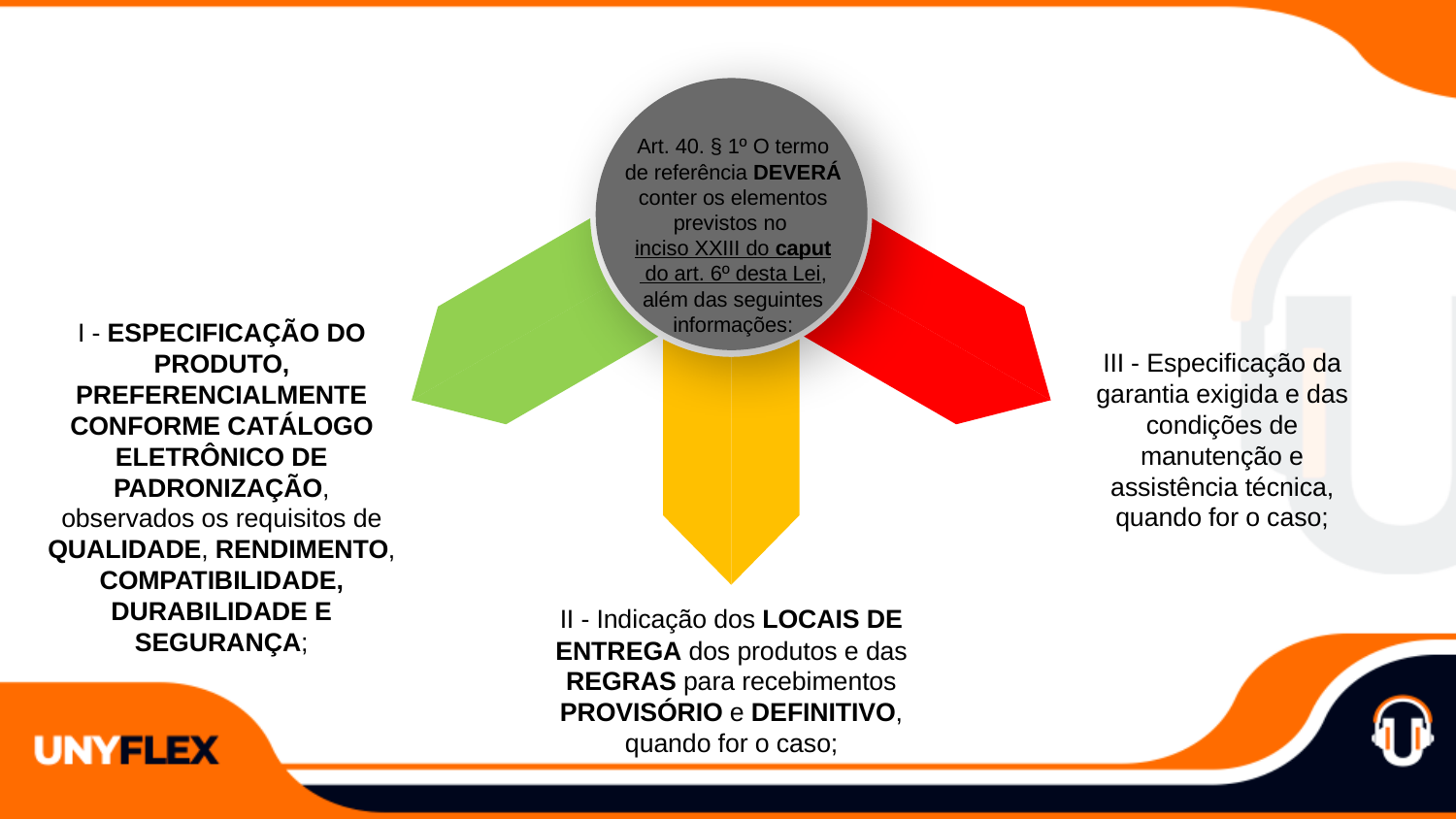

Art. 40. § 1º O termo de referência DEVERÁ conter os elementos previstos no inciso XXIII do caput do art. 6º desta Lei, além das seguintes informações:

I - ESPECIFICAÇÃO DO PRODUTO, PREFERENCIALMENTE CONFORME CATÁLOGO ELETRÔNICO DE PADRONIZAÇÃO, observados os requisitos de QUALIDADE, RENDIMENTO, COMPATIBILIDADE, DURABILIDADE E SEGURANÇA;

III - Especificação da garantia exigida e das condições de manutenção e assistência técnica, quando for o caso;
II - Indicação dos LOCAIS DE ENTREGA dos produtos e das REGRAS para recebimentos PROVISÓRIO e DEFINITIVO, quando for o caso;